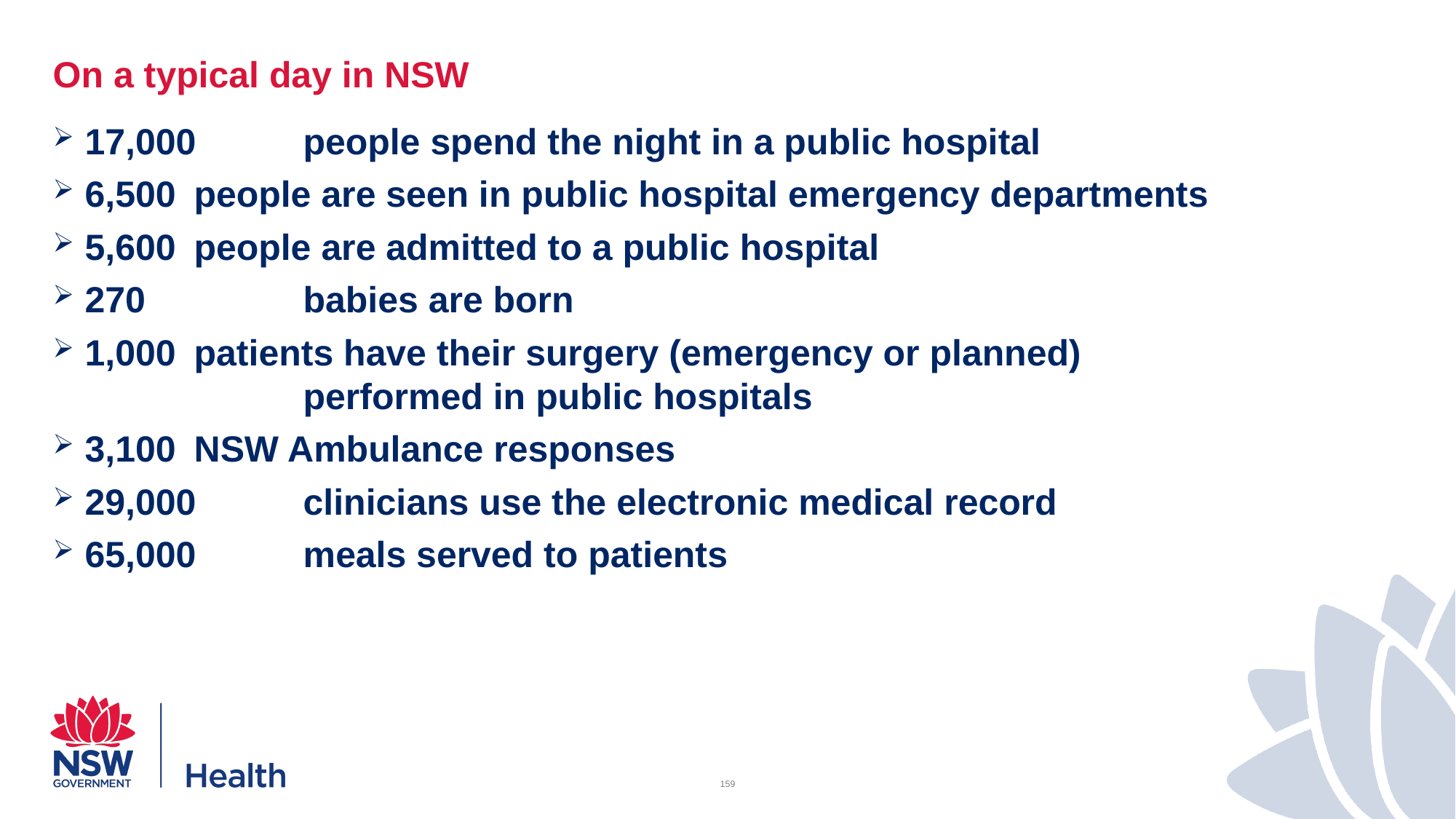

# On a typical day in NSW
17,000 	people spend the night in a public hospital
6,500	people are seen in public hospital emergency departments
5,600	people are admitted to a public hospital
270		babies are born
1,000	patients have their surgery (emergency or planned)
		performed in public hospitals
3,100	NSW Ambulance responses
29,000	clinicians use the electronic medical record
65,000	meals served to patients

Body copy